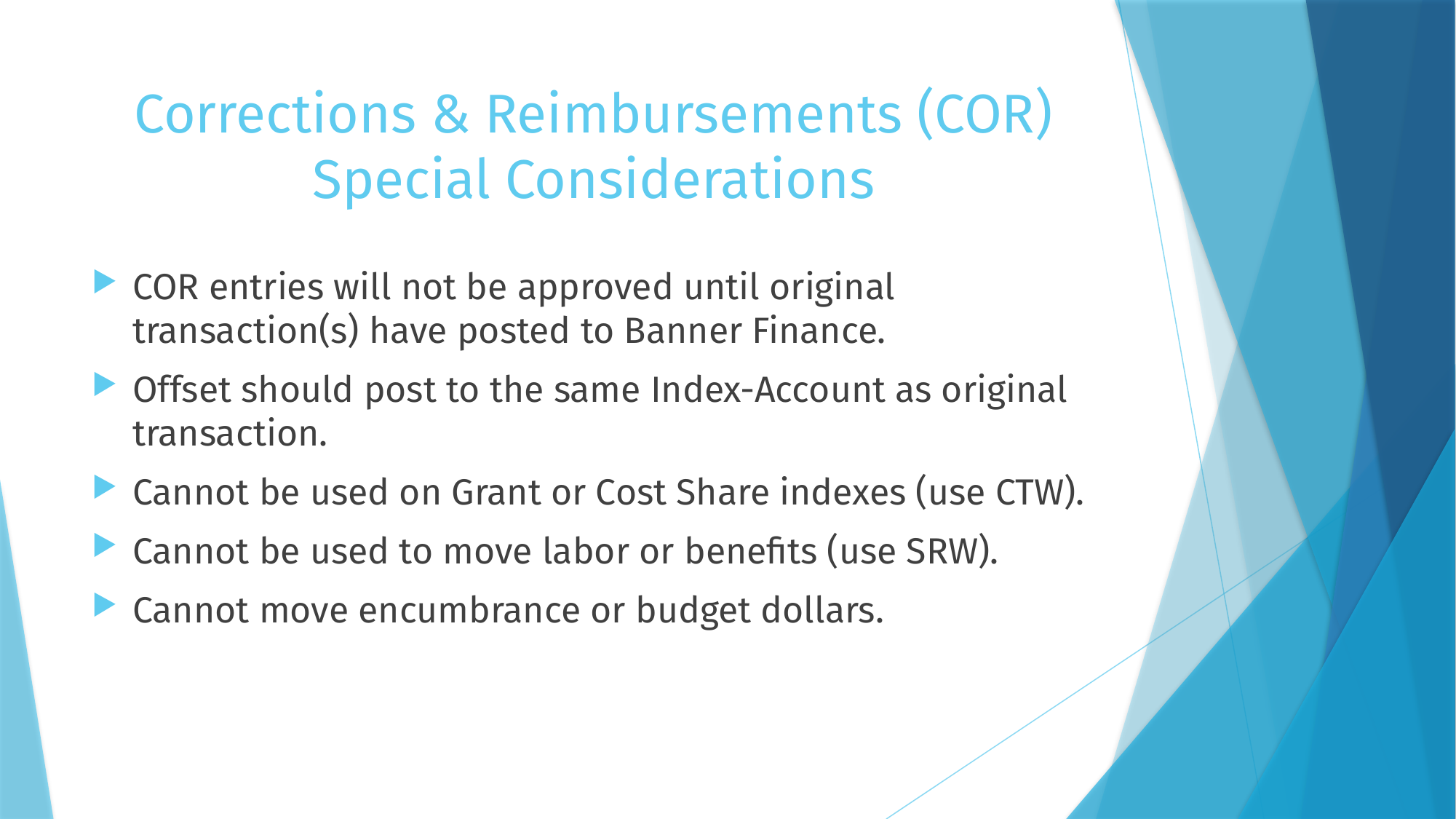

# Corrections & Reimbursements (COR) Special Considerations
COR entries will not be approved until original transaction(s) have posted to Banner Finance.
Offset should post to the same Index-Account as original transaction.
Cannot be used on Grant or Cost Share indexes (use CTW).
Cannot be used to move labor or benefits (use SRW).
Cannot move encumbrance or budget dollars.